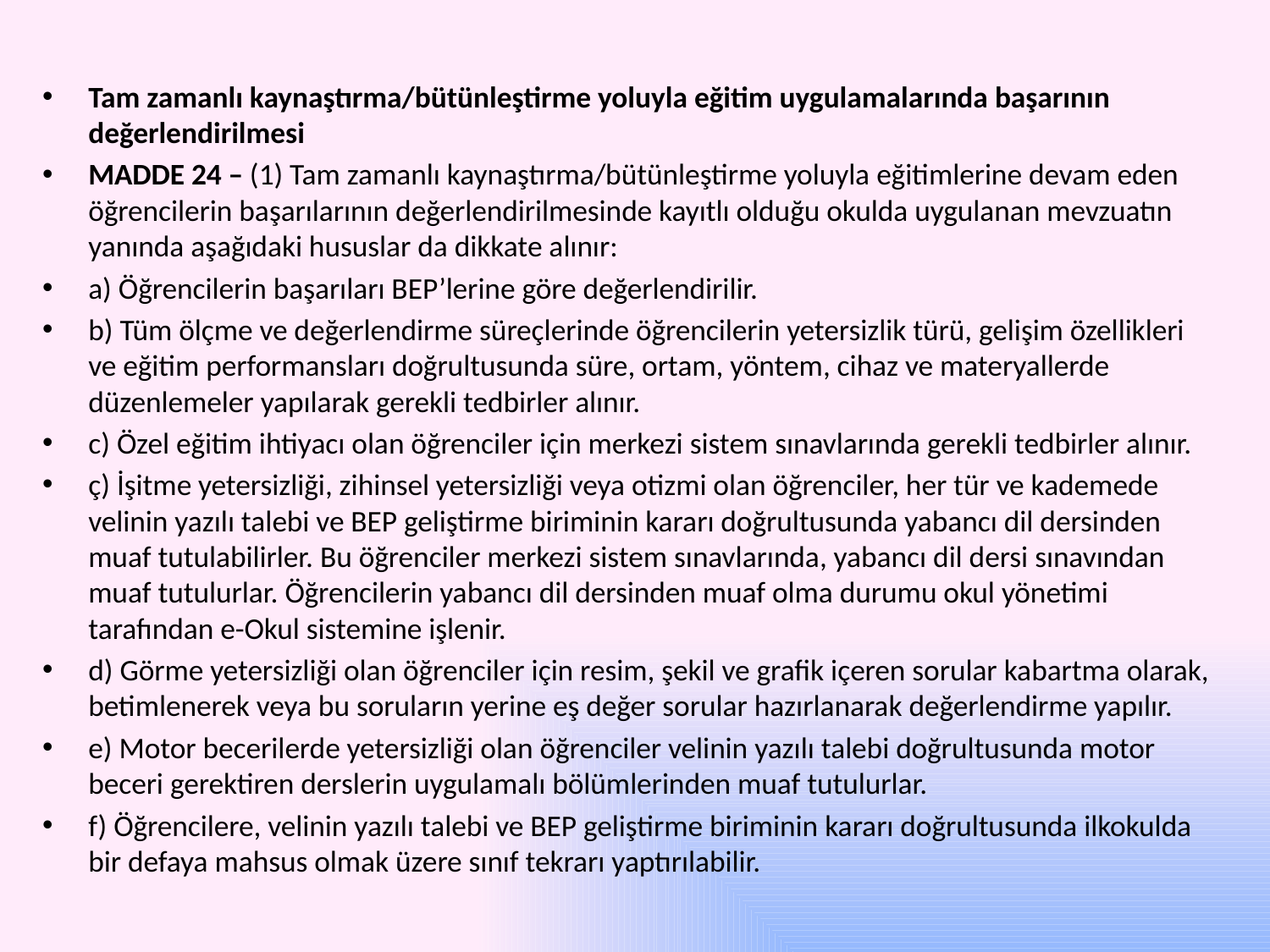

Tam zamanlı kaynaştırma/bütünleştirme yoluyla eğitim uygulamalarında başarının değerlendirilmesi
MADDE 24 – (1) Tam zamanlı kaynaştırma/bütünleştirme yoluyla eğitimlerine devam eden öğrencilerin başarılarının değerlendirilmesinde kayıtlı olduğu okulda uygulanan mevzuatın yanında aşağıdaki hususlar da dikkate alınır:
a) Öğrencilerin başarıları BEP’lerine göre değerlendirilir.
b) Tüm ölçme ve değerlendirme süreçlerinde öğrencilerin yetersizlik türü, gelişim özellikleri ve eğitim performansları doğrultusunda süre, ortam, yöntem, cihaz ve materyallerde düzenlemeler yapılarak gerekli tedbirler alınır.
c) Özel eğitim ihtiyacı olan öğrenciler için merkezi sistem sınavlarında gerekli tedbirler alınır.
ç) İşitme yetersizliği, zihinsel yetersizliği veya otizmi olan öğrenciler, her tür ve kademede velinin yazılı talebi ve BEP geliştirme biriminin kararı doğrultusunda yabancı dil dersinden muaf tutulabilirler. Bu öğrenciler merkezi sistem sınavlarında, yabancı dil dersi sınavından muaf tutulurlar. Öğrencilerin yabancı dil dersinden muaf olma durumu okul yönetimi tarafından e-Okul sistemine işlenir.
d) Görme yetersizliği olan öğrenciler için resim, şekil ve grafik içeren sorular kabartma olarak, betimlenerek veya bu soruların yerine eş değer sorular hazırlanarak değerlendirme yapılır.
e) Motor becerilerde yetersizliği olan öğrenciler velinin yazılı talebi doğrultusunda motor beceri gerektiren derslerin uygulamalı bölümlerinden muaf tutulurlar.
f) Öğrencilere, velinin yazılı talebi ve BEP geliştirme biriminin kararı doğrultusunda ilkokulda bir defaya mahsus olmak üzere sınıf tekrarı yaptırılabilir.